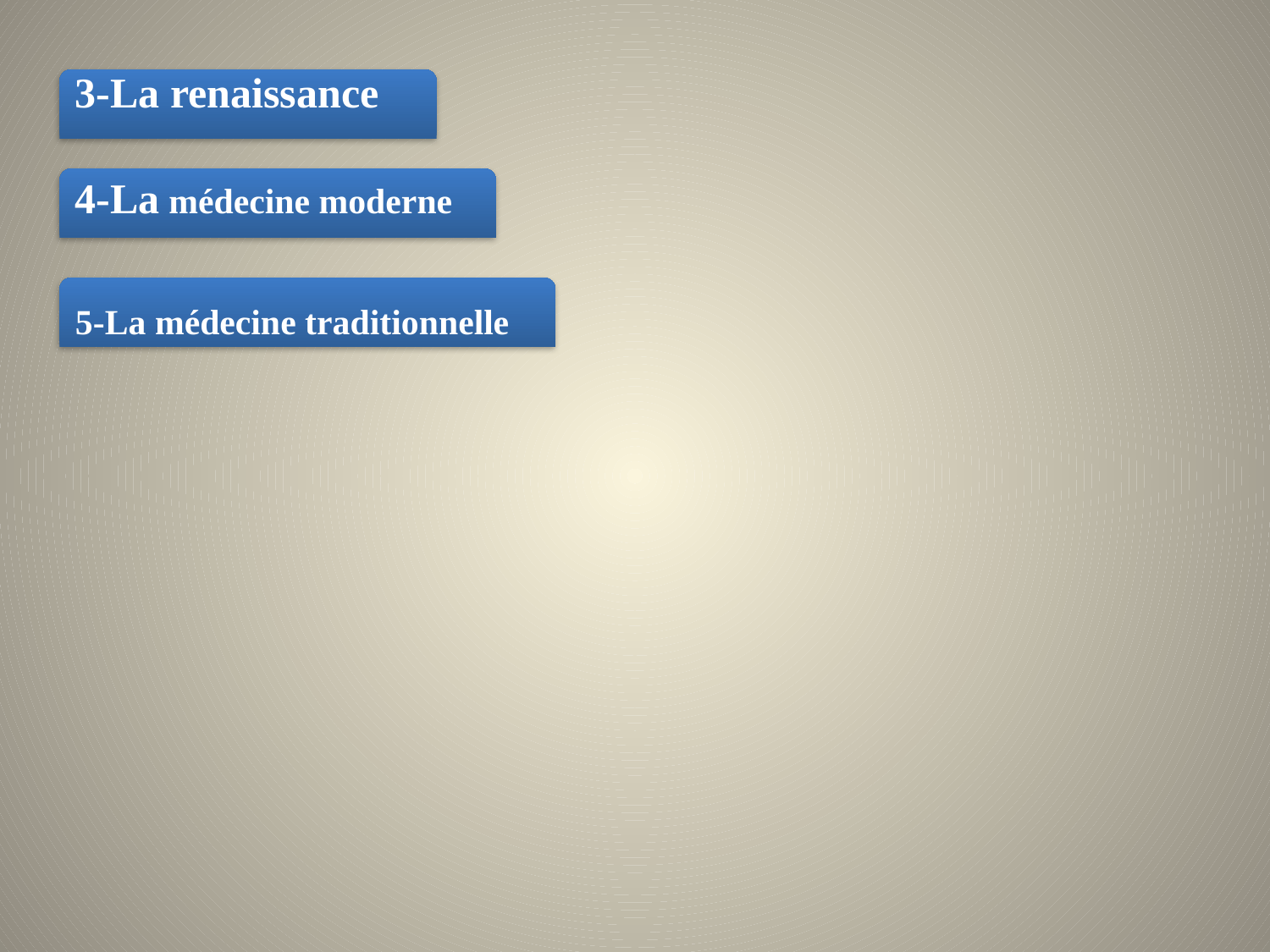

3-La renaissance

4-La médecine moderne

5-La médecine traditionnelle